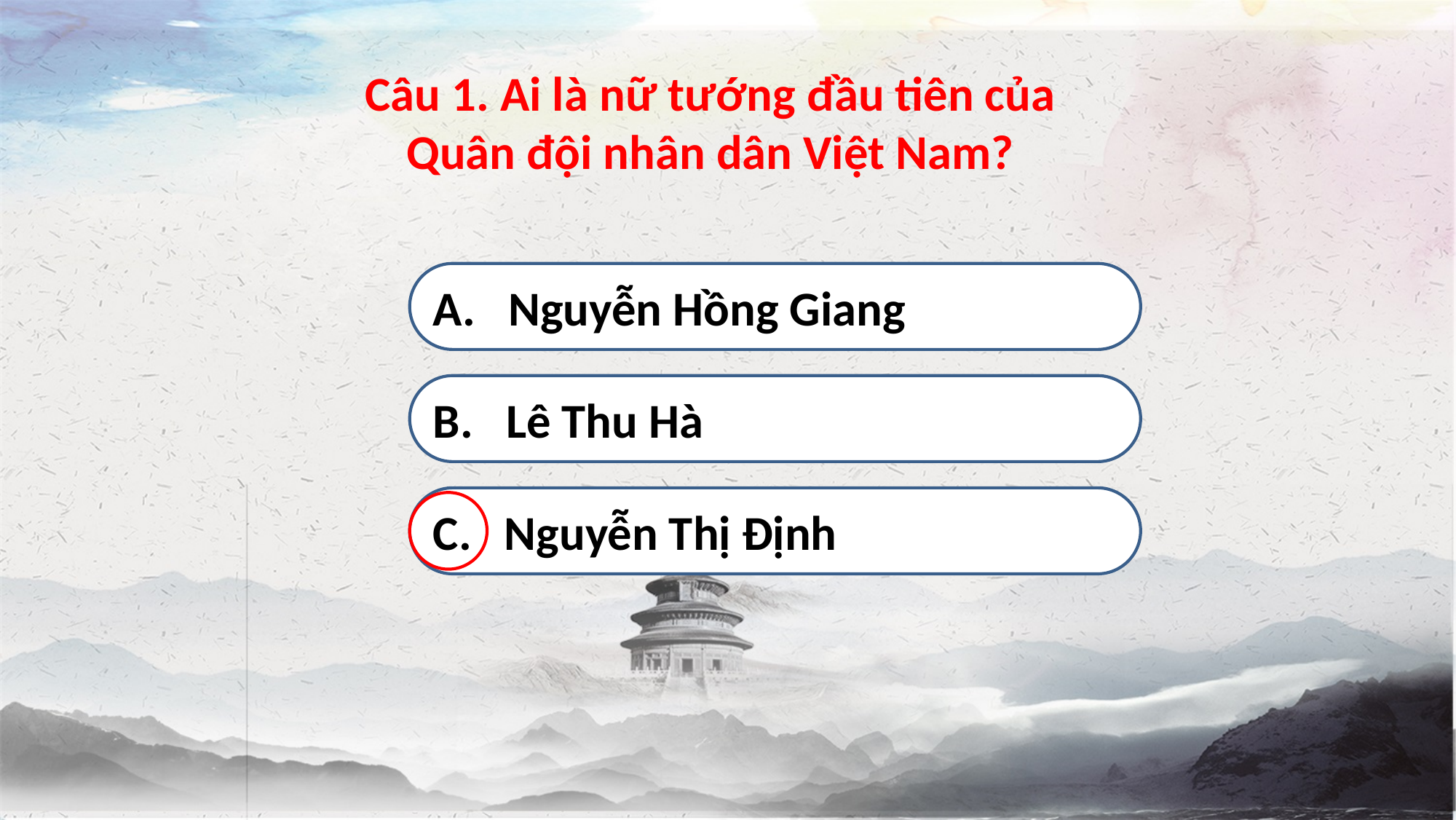

Câu 1. Ai là nữ tướng đầu tiên của Quân đội nhân dân Việt Nam?
A.   Nguyễn Hồng Giang
B.   Lê Thu Hà
C.   Nguyễn Thị Định